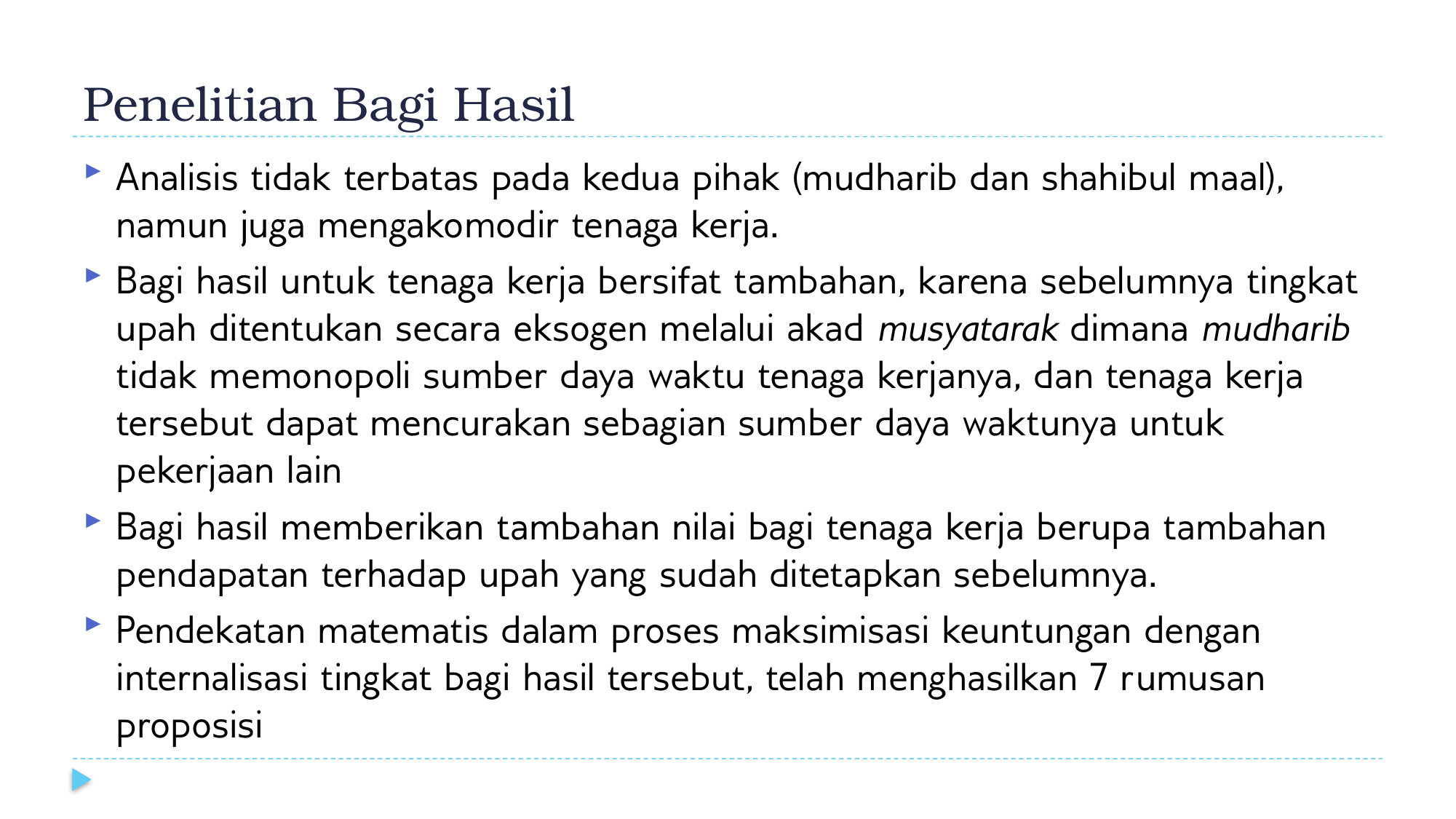

# Penelitian Bagi Hasil
Analisis tidak terbatas pada kedua pihak (mudharib dan shahibul maal), namun juga mengakomodir tenaga kerja.
Bagi hasil untuk tenaga kerja bersifat tambahan, karena sebelumnya tingkat upah ditentukan secara eksogen melalui akad musyatarak dimana mudharib tidak memonopoli sumber daya waktu tenaga kerjanya, dan tenaga kerja tersebut dapat mencurakan sebagian sumber daya waktunya untuk pekerjaan lain
Bagi hasil memberikan tambahan nilai bagi tenaga kerja berupa tambahan pendapatan terhadap upah yang sudah ditetapkan sebelumnya.
Pendekatan matematis dalam proses maksimisasi keuntungan dengan internalisasi tingkat bagi hasil tersebut, telah menghasilkan 7 rumusan proposisi